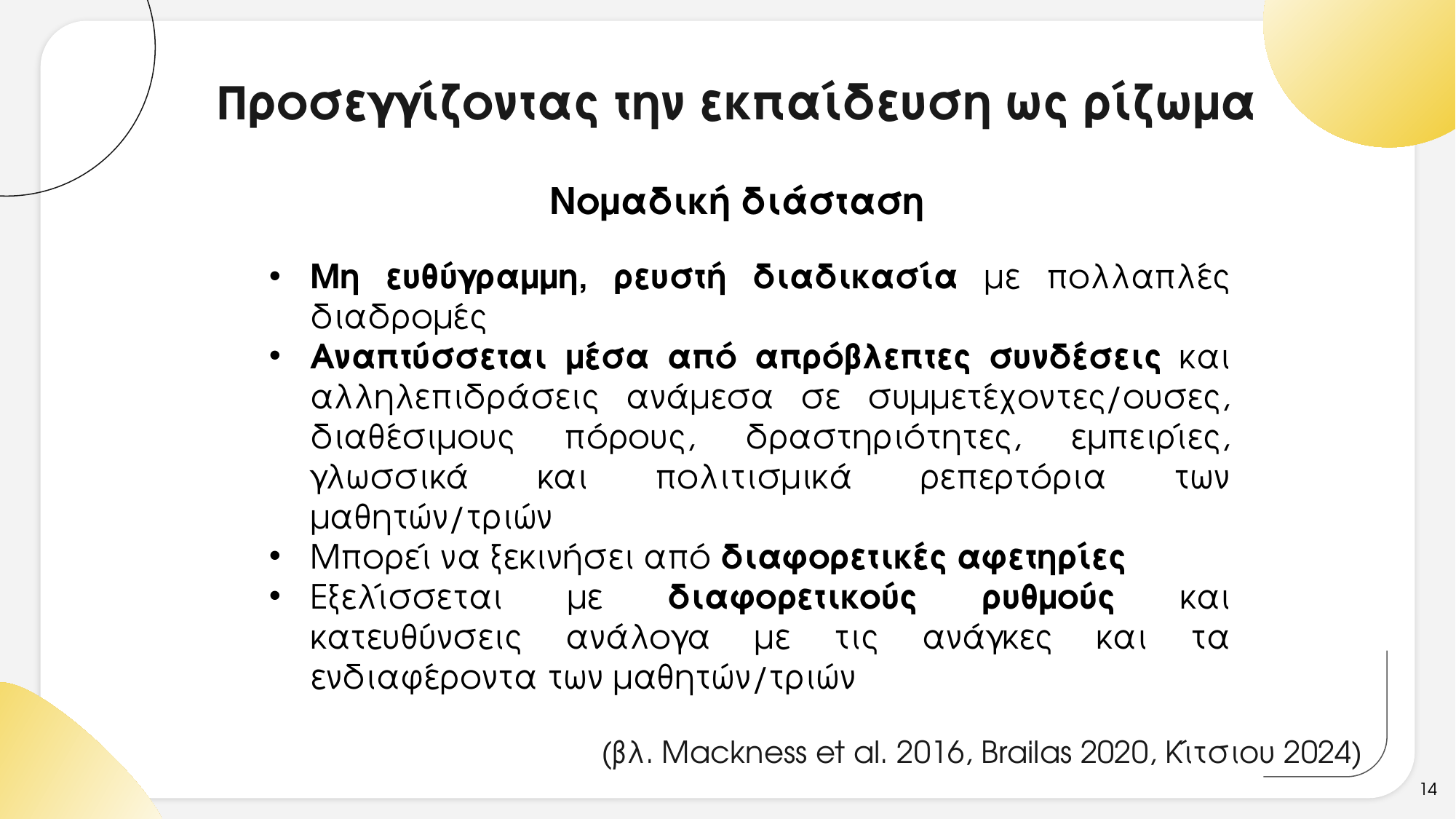

# Προσεγγίζοντας την εκπαίδευση ως ρίζωμα
Νομαδική διάσταση
Μη ευθύγραμμη, ρευστή διαδικασία με πολλαπλές διαδρομές
Αναπτύσσεται μέσα από απρόβλεπτες συνδέσεις και αλληλεπιδράσεις ανάμεσα σε συμμετέχοντες/ουσες, διαθέσιμους πόρους, δραστηριότητες, εμπειρίες, γλωσσικά και πολιτισμικά ρεπερτόρια των μαθητών/τριών
Μπορεί να ξεκινήσει από διαφορετικές αφετηρίες
Εξελίσσεται με διαφορετικούς ρυθμούς και κατευθύνσεις ανάλογα με τις ανάγκες και τα ενδιαφέροντα των μαθητών/τριών
(βλ. Mackness et al. 2016, Brailas 2020, Κίτσιου 2024)
14